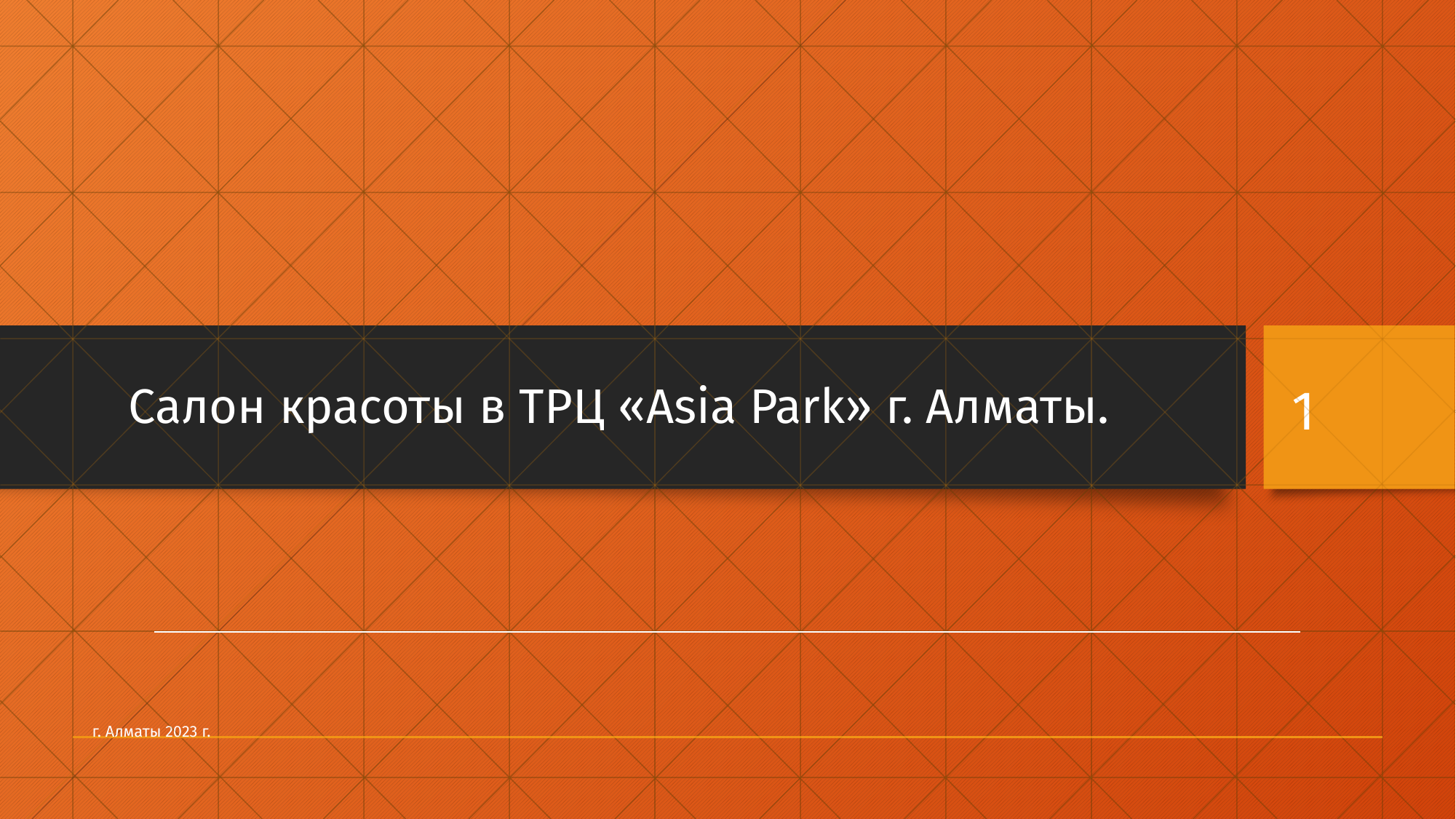

# Салон красоты в ТРЦ «Asia Park» г. Алматы.
1
г. Алматы 2023 г.